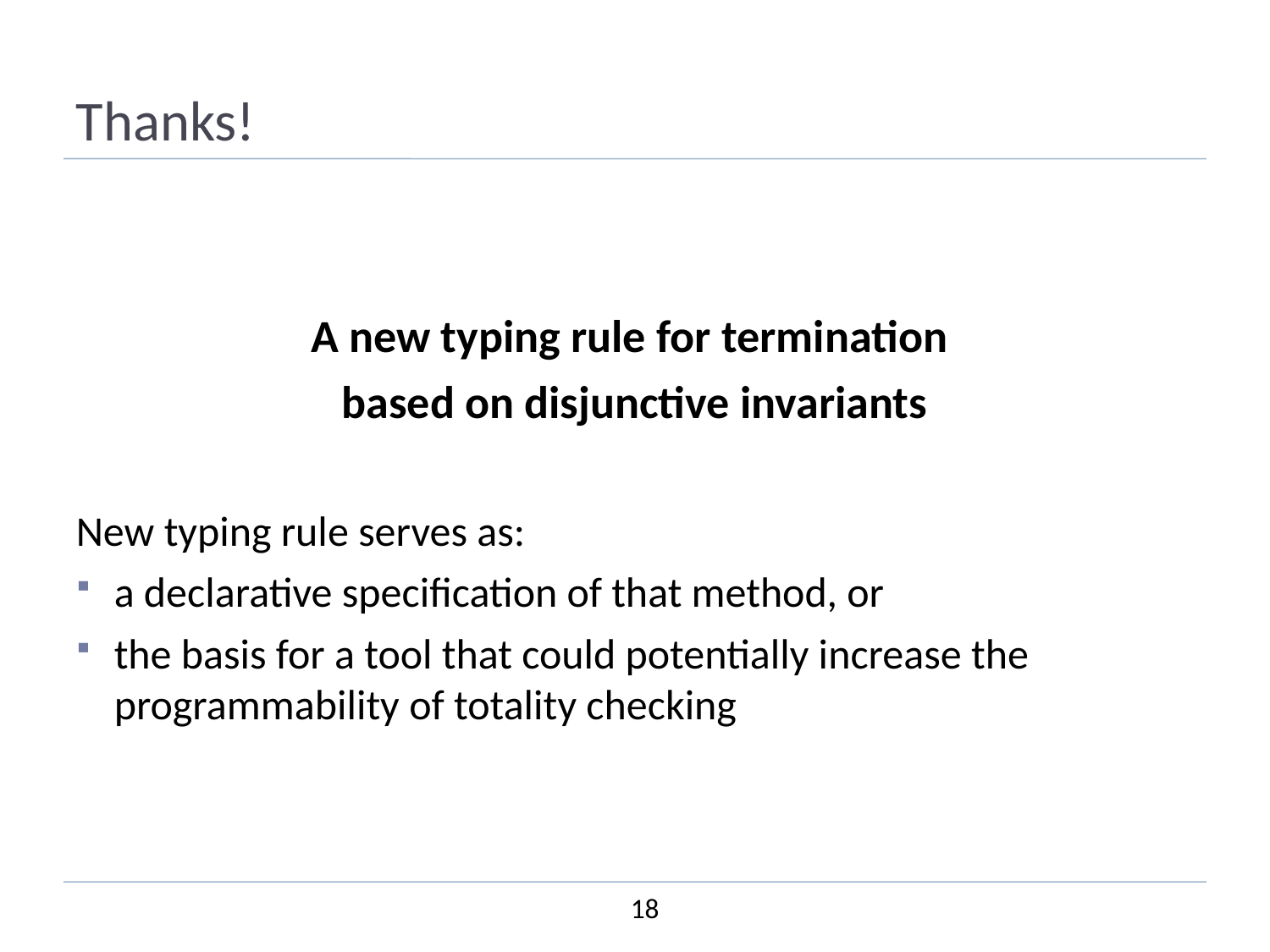

# Thanks!

A new typing rule for termination
based on disjunctive invariants

New typing rule serves as:
a declarative specification of that method, or
the basis for a tool that could potentially increase the programmability of totality checking